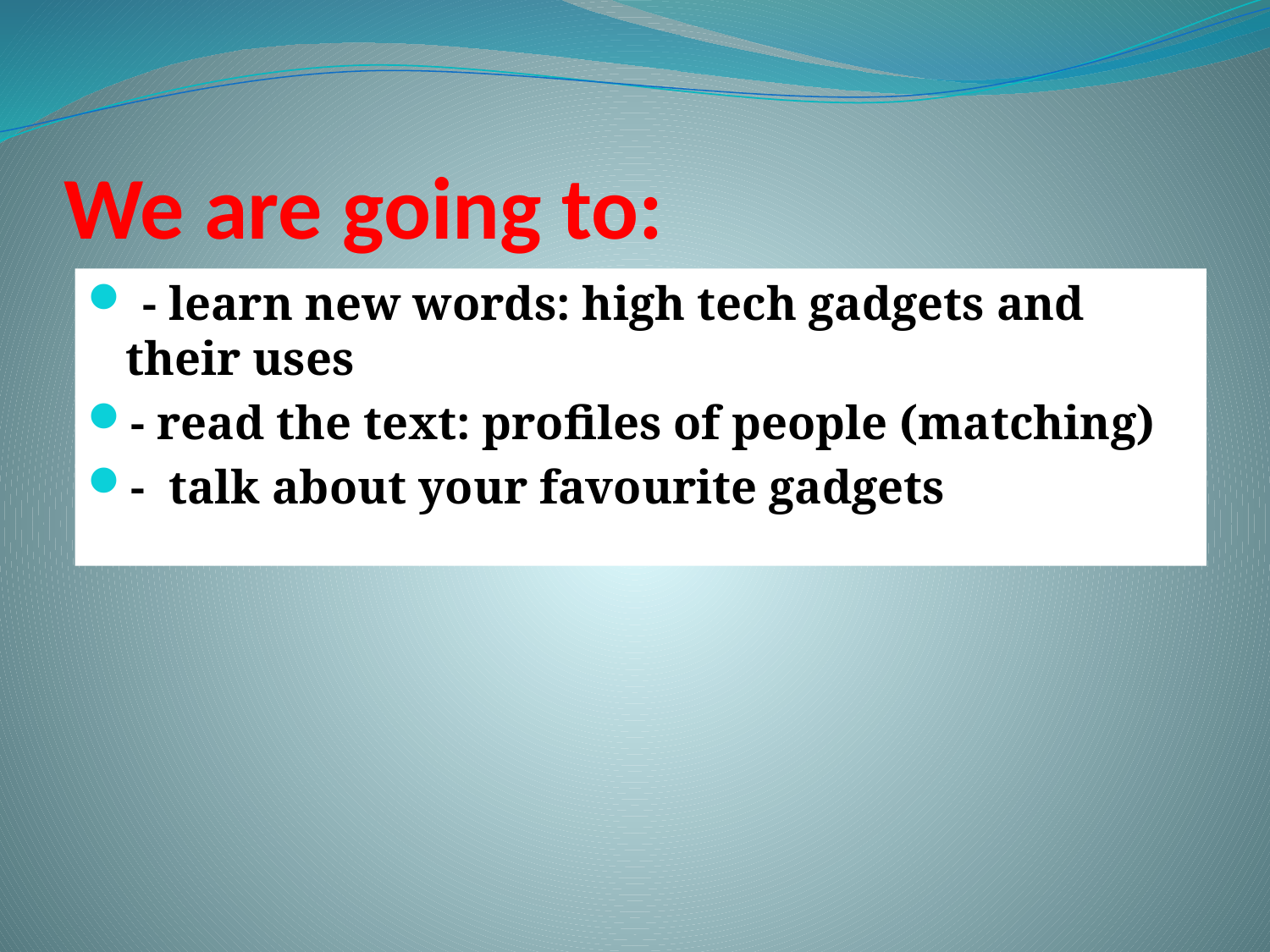

# We are going to:
 - learn new words: high tech gadgets and their uses
- read the text: profiles of people (matching)
-  talk about your favourite gadgets